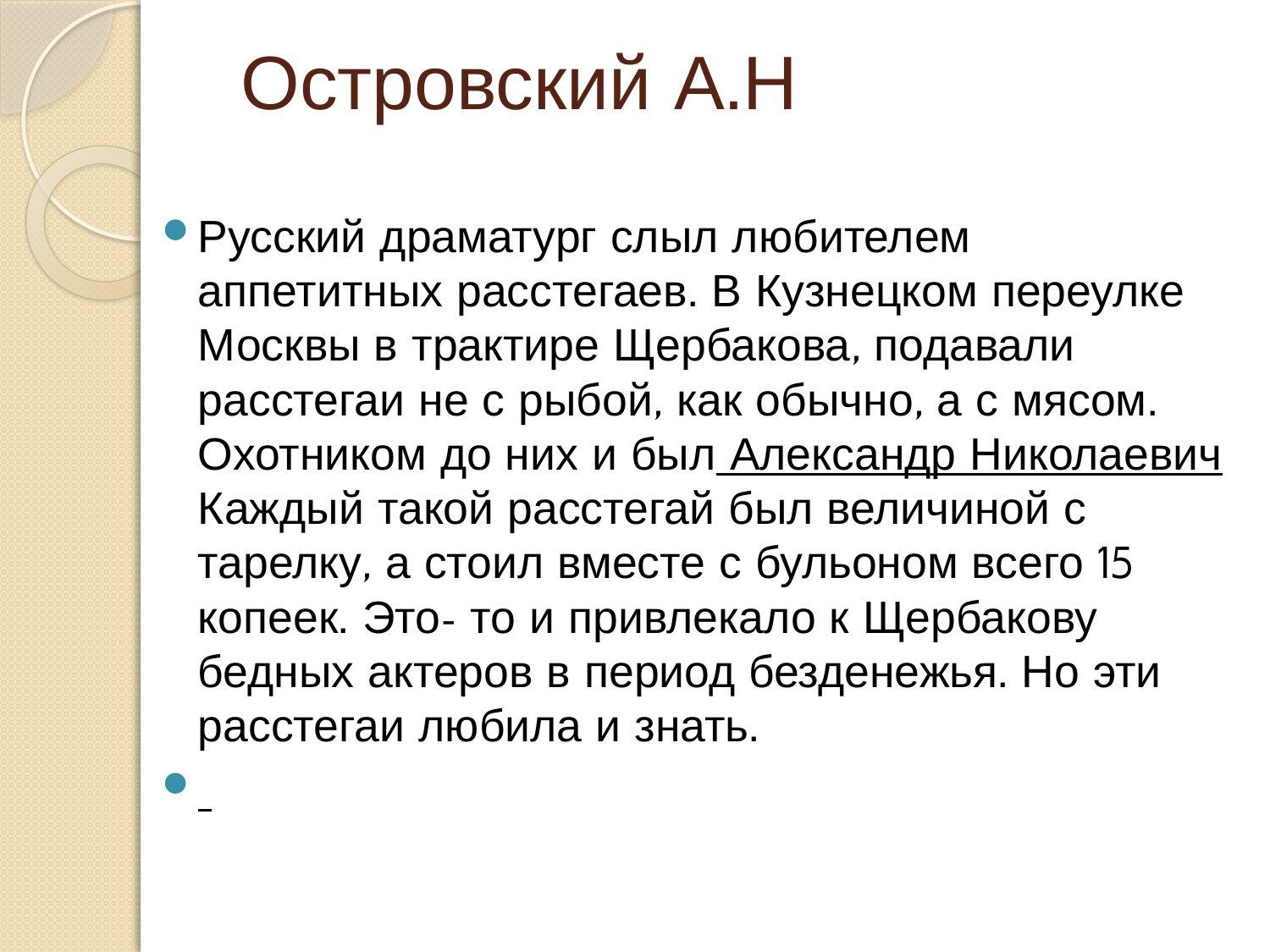

# Островский А.Н
Русский драматург слыл любителем аппетитных расстегаев. В Кузнецком переулке Москвы в трактире Щербакова, подавали расстегаи не с рыбой, как обычно, а с мясом. Охотником до них и был Александр Николаевич Каждый такой расстегай был величиной с тарелку, а стоил вместе с бульоном всего 15 копеек. Это- то и привлекало к Щербакову бедных актеров в период безденежья. Но эти расстегаи любила и знать.